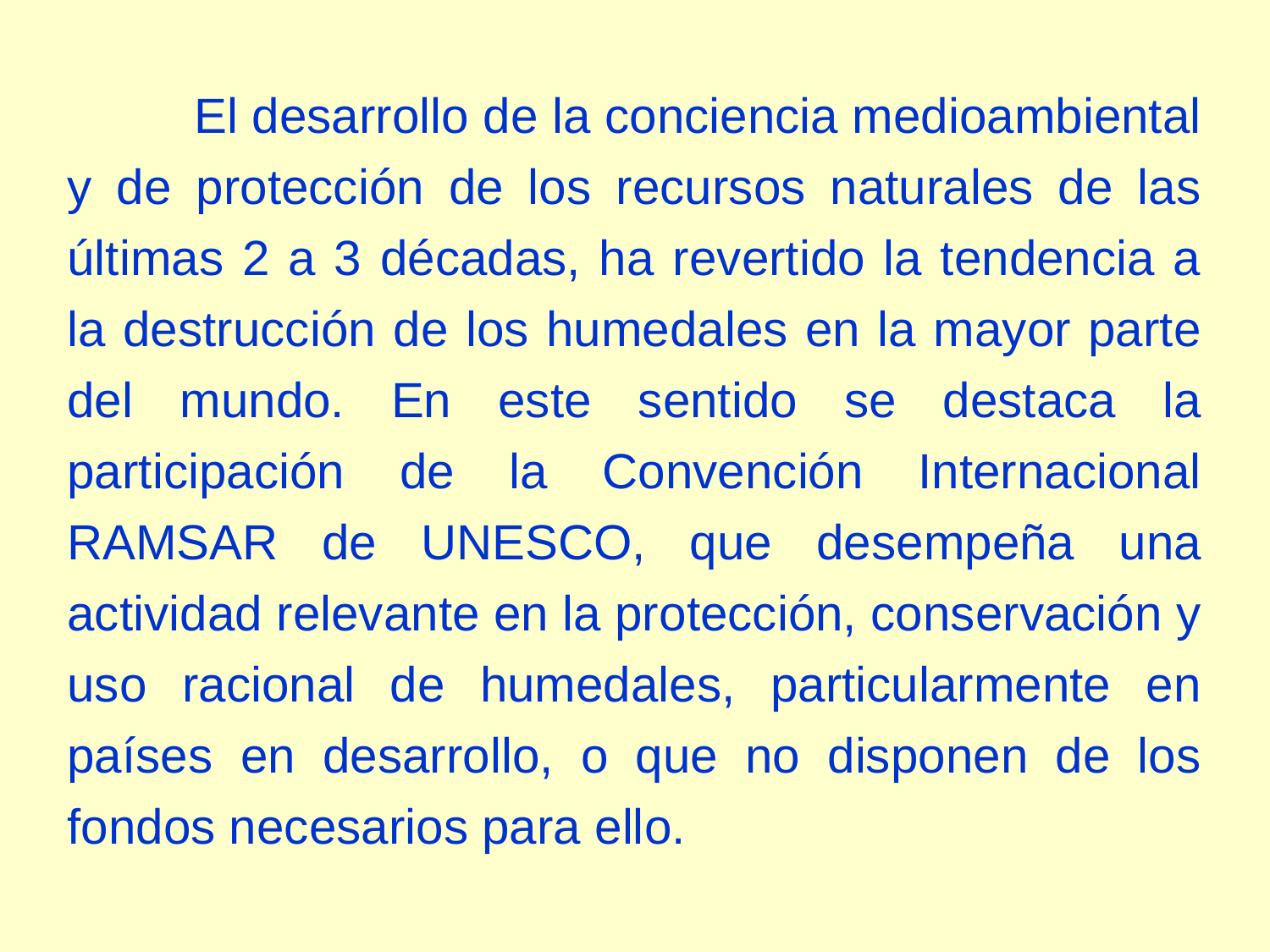

El desarrollo de la conciencia medioambiental y de protección de los recursos naturales de las últimas 2 a 3 décadas, ha revertido la tendencia a la destrucción de los humedales en la mayor parte del mundo. En este sentido se destaca la participación de la Convención Internacional RAMSAR de UNESCO, que desempeña una actividad relevante en la protección, conservación y uso racional de humedales, particularmente en países en desarrollo, o que no disponen de los fondos necesarios para ello.